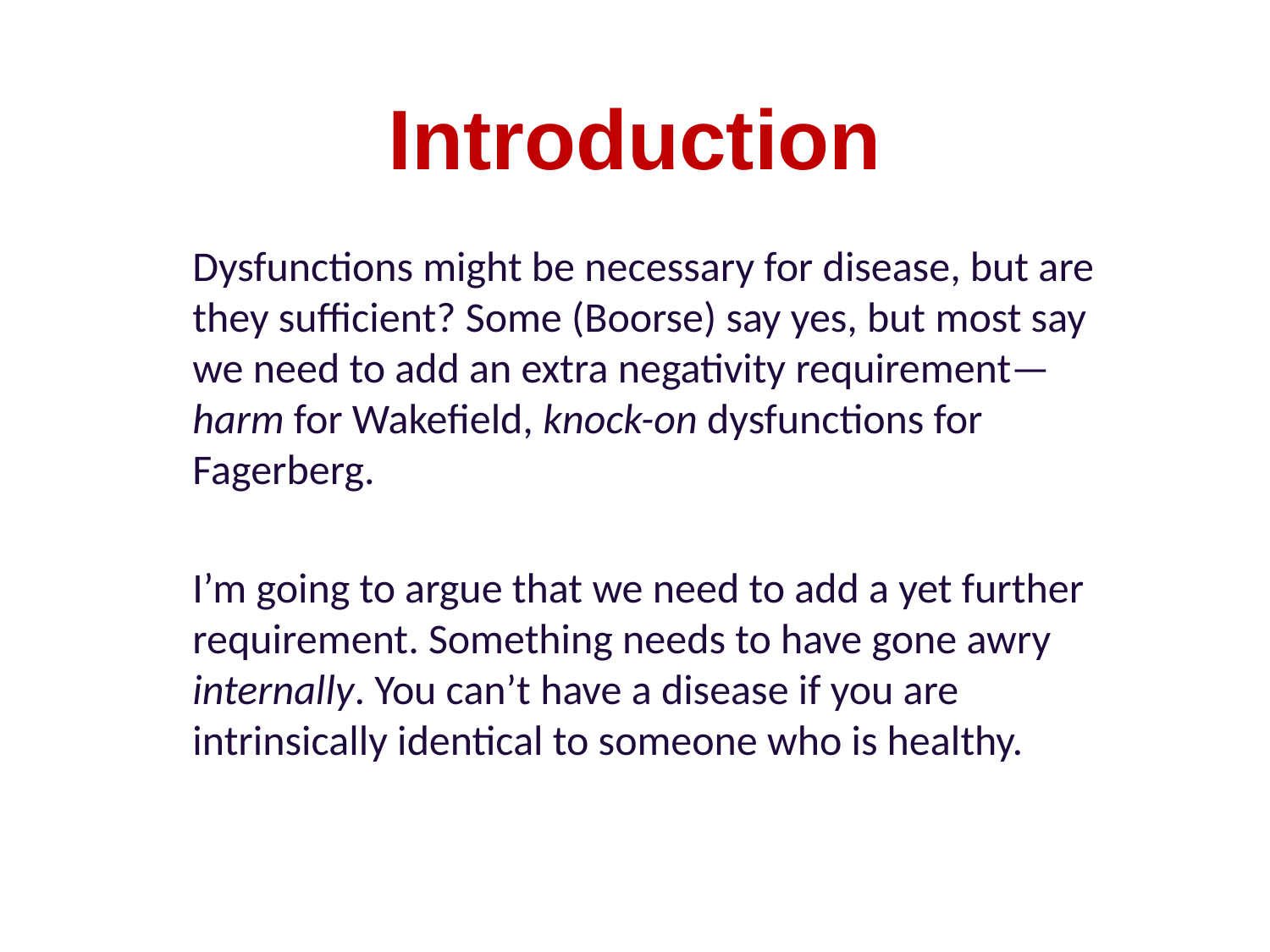

# Introduction
Dysfunctions might be necessary for disease, but are they sufficient? Some (Boorse) say yes, but most say we need to add an extra negativity requirement—harm for Wakefield, knock-on dysfunctions for Fagerberg.

I’m going to argue that we need to add a yet further requirement. Something needs to have gone awry internally. You can’t have a disease if you are intrinsically identical to someone who is healthy.